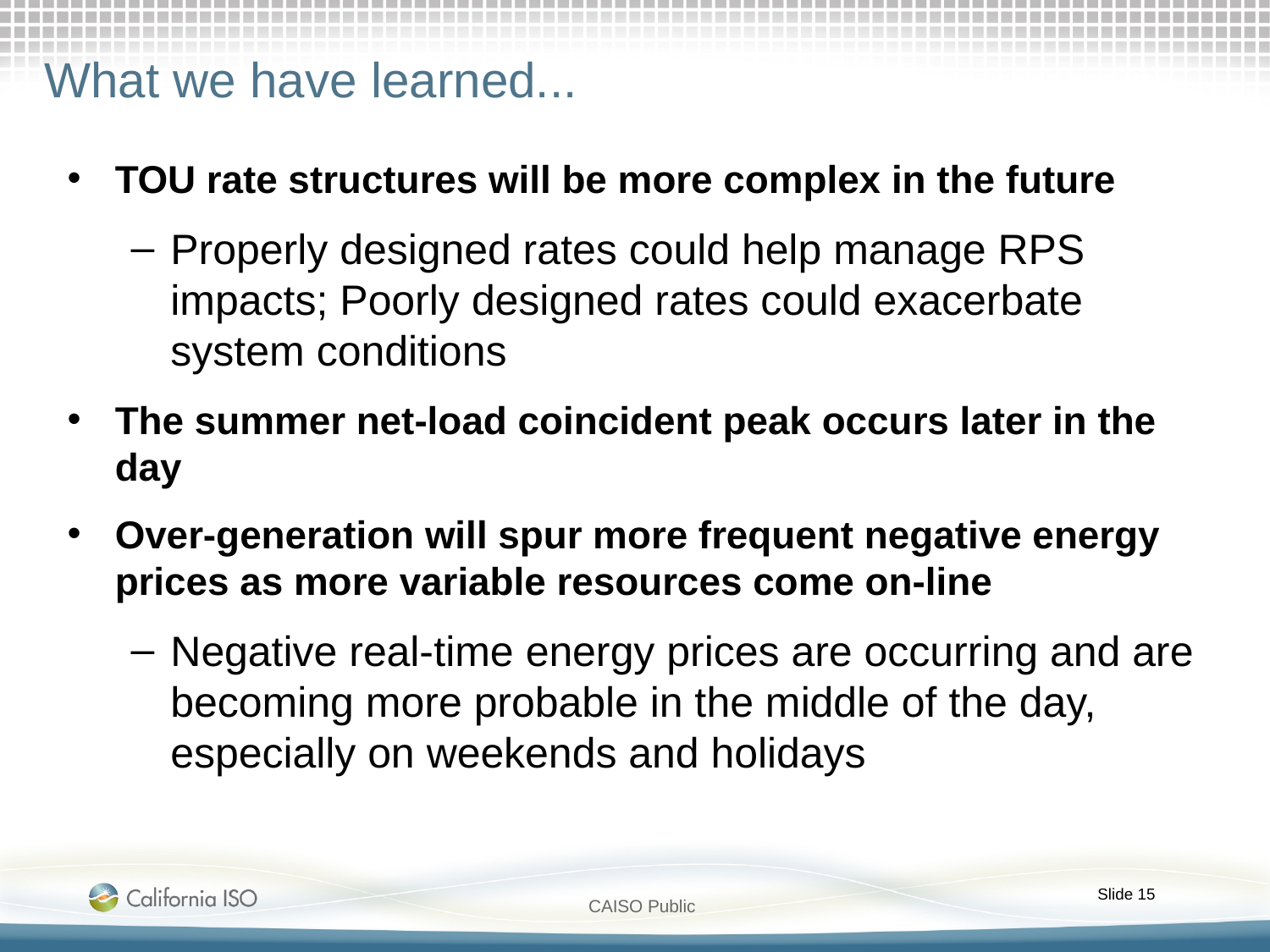

# What we have learned...
TOU rate structures will be more complex in the future
Properly designed rates could help manage RPS impacts; Poorly designed rates could exacerbate system conditions
The summer net-load coincident peak occurs later in the day
Over-generation will spur more frequent negative energy prices as more variable resources come on-line
Negative real-time energy prices are occurring and are becoming more probable in the middle of the day, especially on weekends and holidays